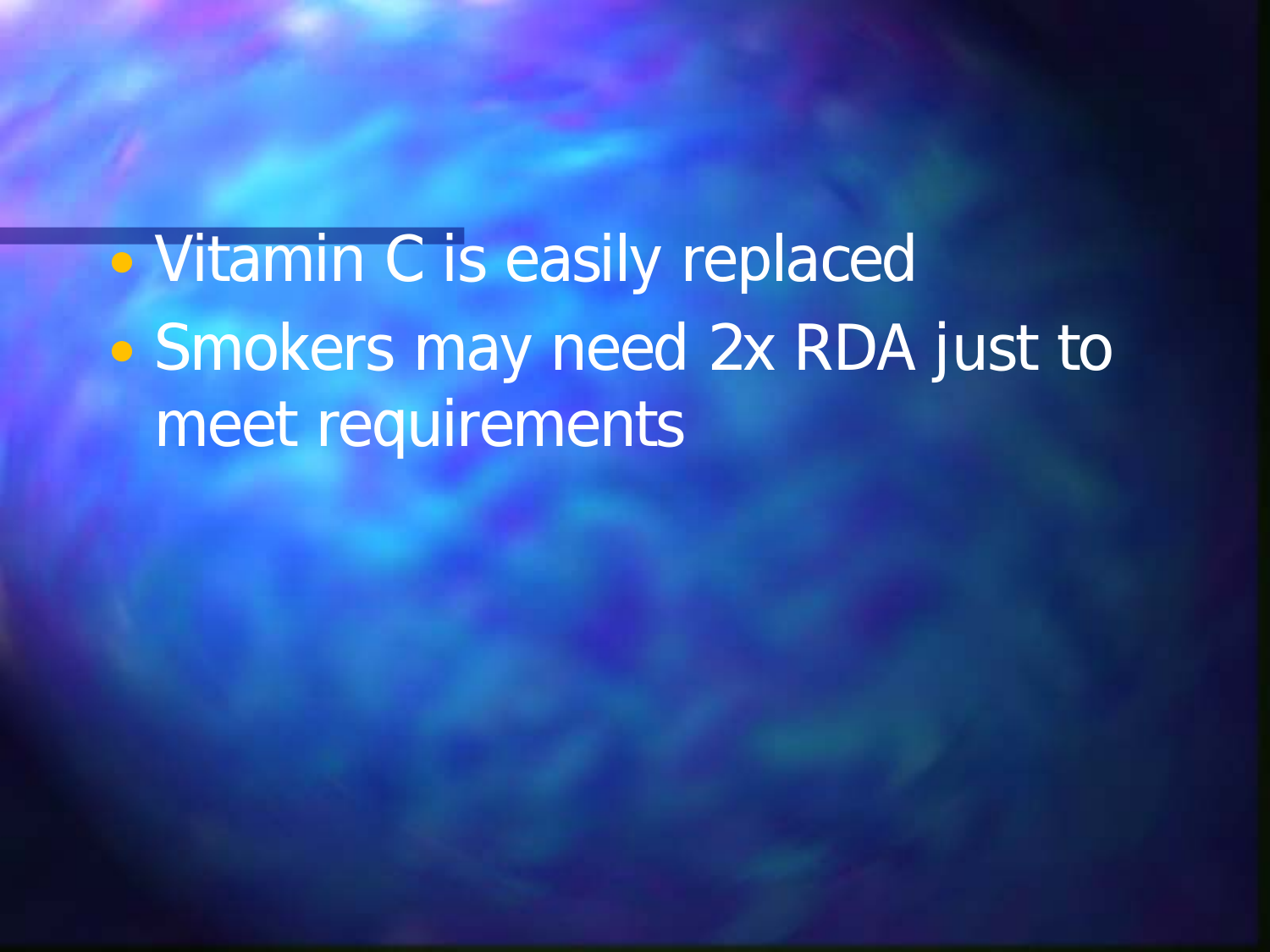

#
Vitamin C is easily replaced
Smokers may need 2x RDA just to meet requirements